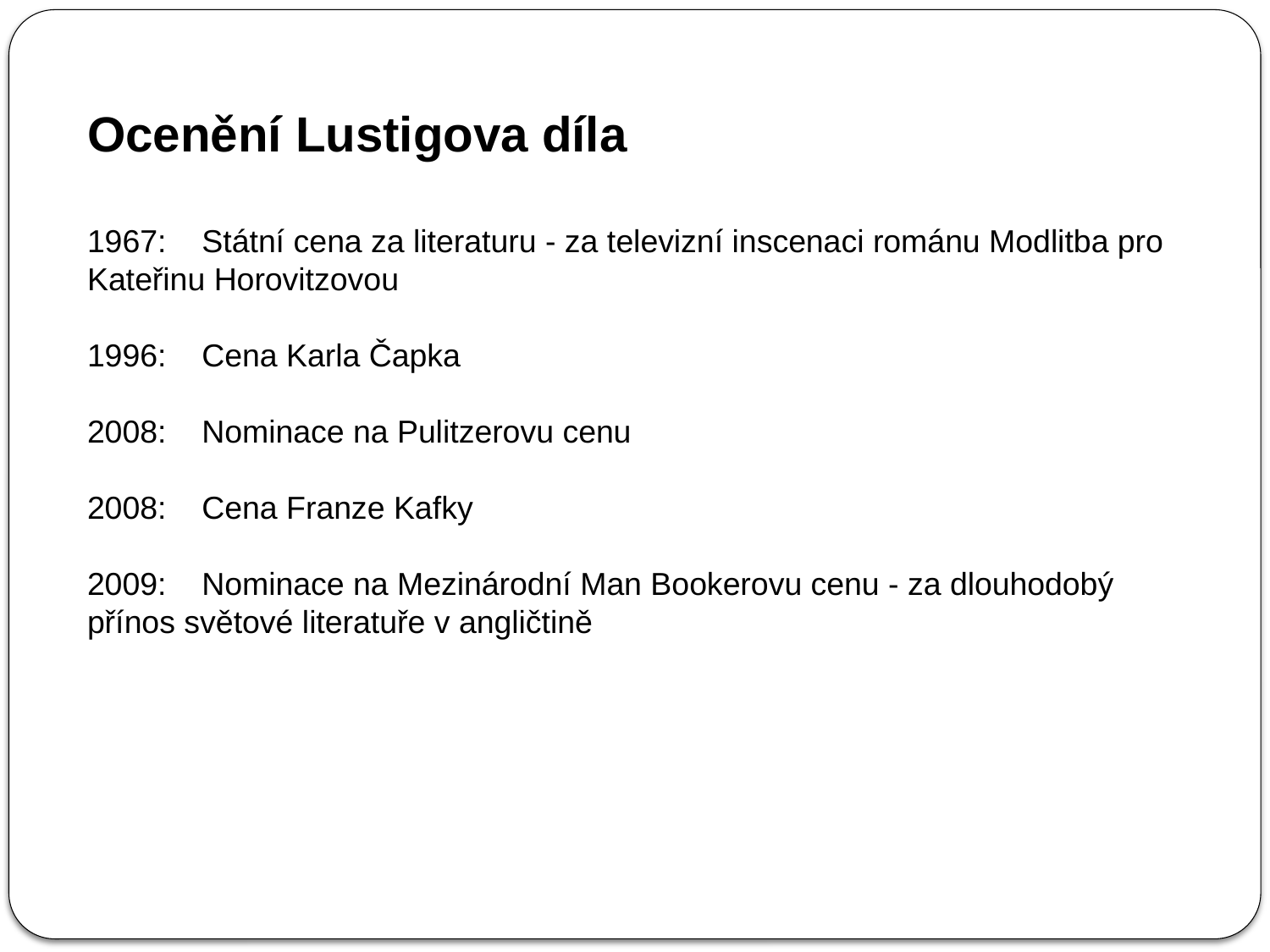

Ocenění Lustigova díla

1967:    Státní cena za literaturu - za televizní inscenaci románu Modlitba pro Kateřinu Horovitzovou

1996:    Cena Karla Čapka

2008:    Nominace na Pulitzerovu cenu

2008:    Cena Franze Kafky

2009:    Nominace na Mezinárodní Man Bookerovu cenu - za dlouhodobý přínos světové literatuře v angličtině